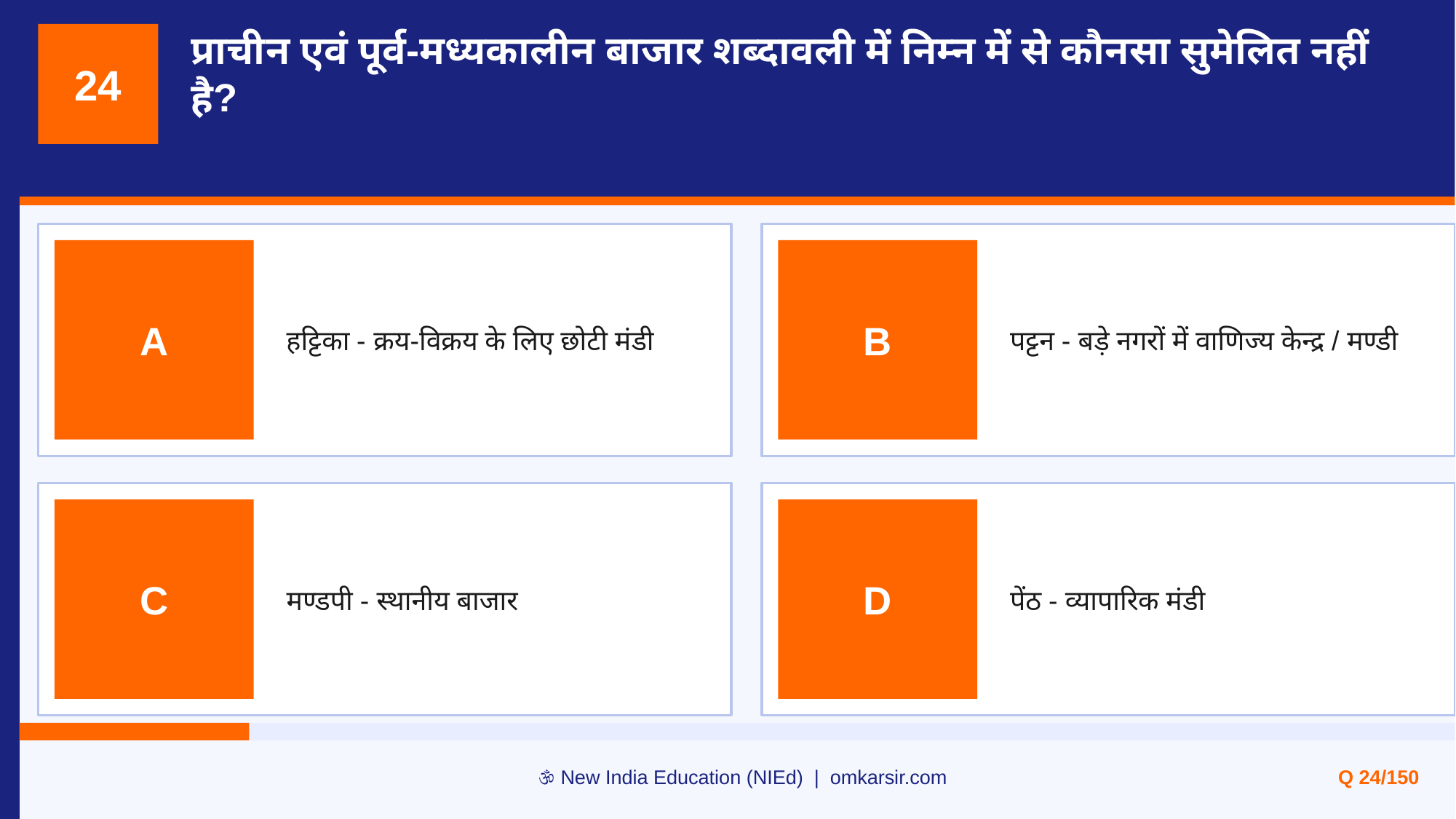

प्राचीन एवं पूर्व-मध्यकालीन बाजार शब्दावली में निम्न में से कौनसा सुमेलित नहीं है?
24

हट्टिका - क्रय-विक्रय के लिए छोटी मंडी
पट्टन - बड़े नगरों में वाणिज्य केन्द्र / मण्डी
A
B

मण्डपी - स्थानीय बाजार
पेंठ - व्यापारिक मंडी
C
D

🕉️ New India Education (NIEd)  |  omkarsir.com
Q 24/150